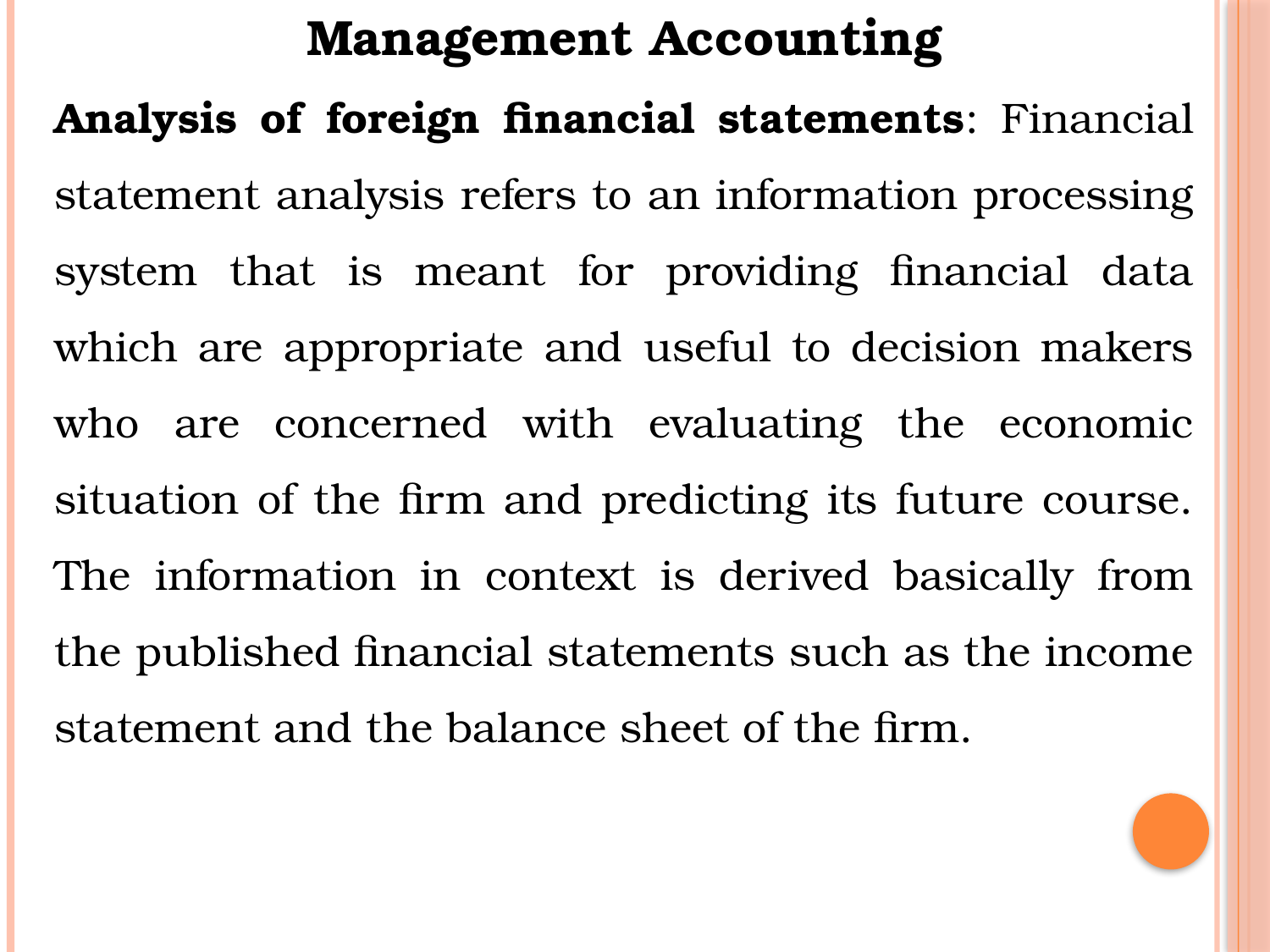

Management Accounting
Analysis of foreign financial statements: Financial statement analysis refers to an information processing system that is meant for providing financial data which are appropriate and useful to decision makers who are concerned with evaluating the economic situation of the firm and predicting its future course. The information in context is derived basically from the published financial statements such as the income statement and the balance sheet of the firm.